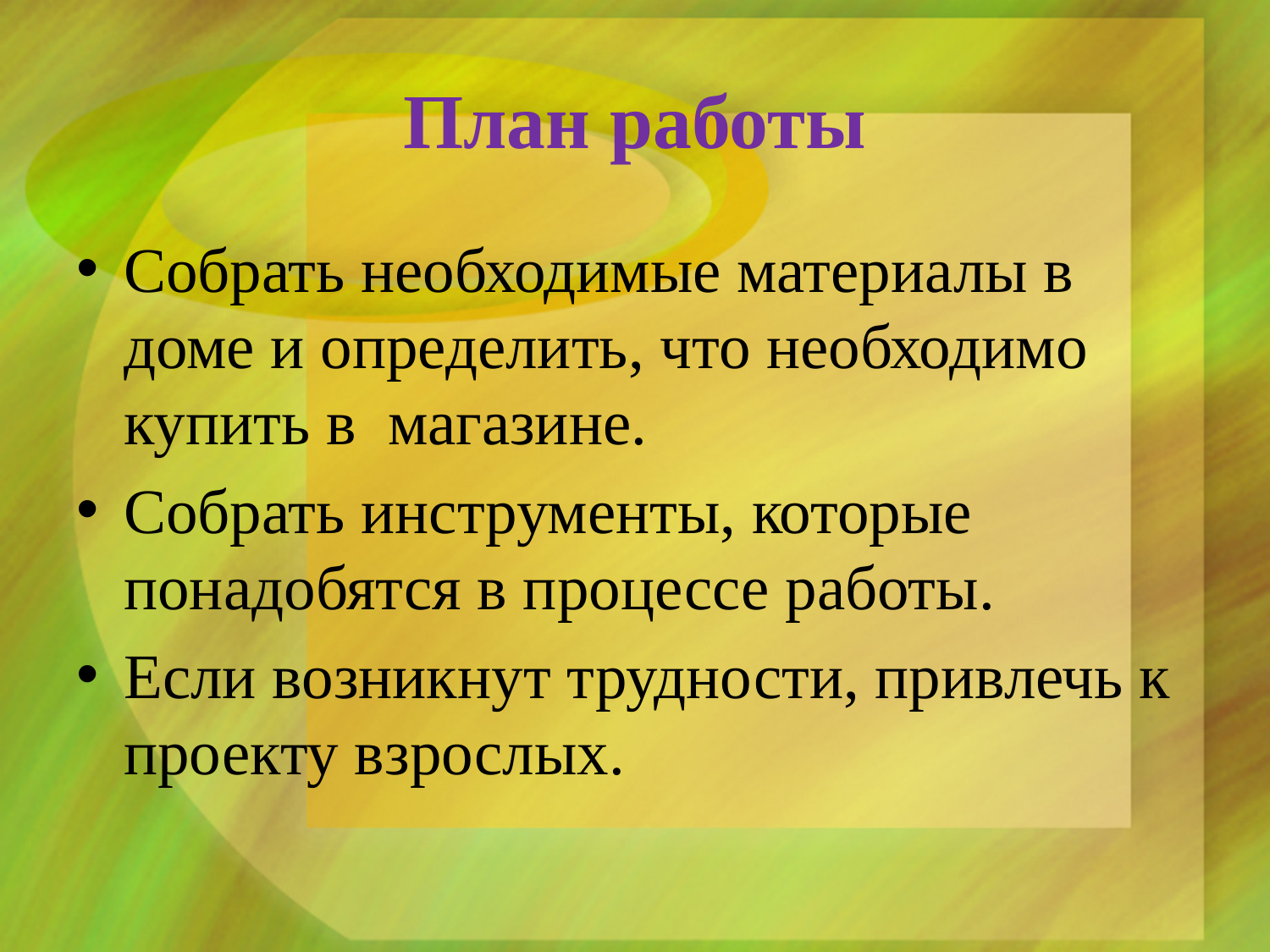

# План работы
Собрать необходимые материалы в доме и определить, что необходимо купить в  магазине.
Собрать инструменты, которые  понадобятся в процессе работы.
Если возникнут трудности, привлечь к проекту взрослых.